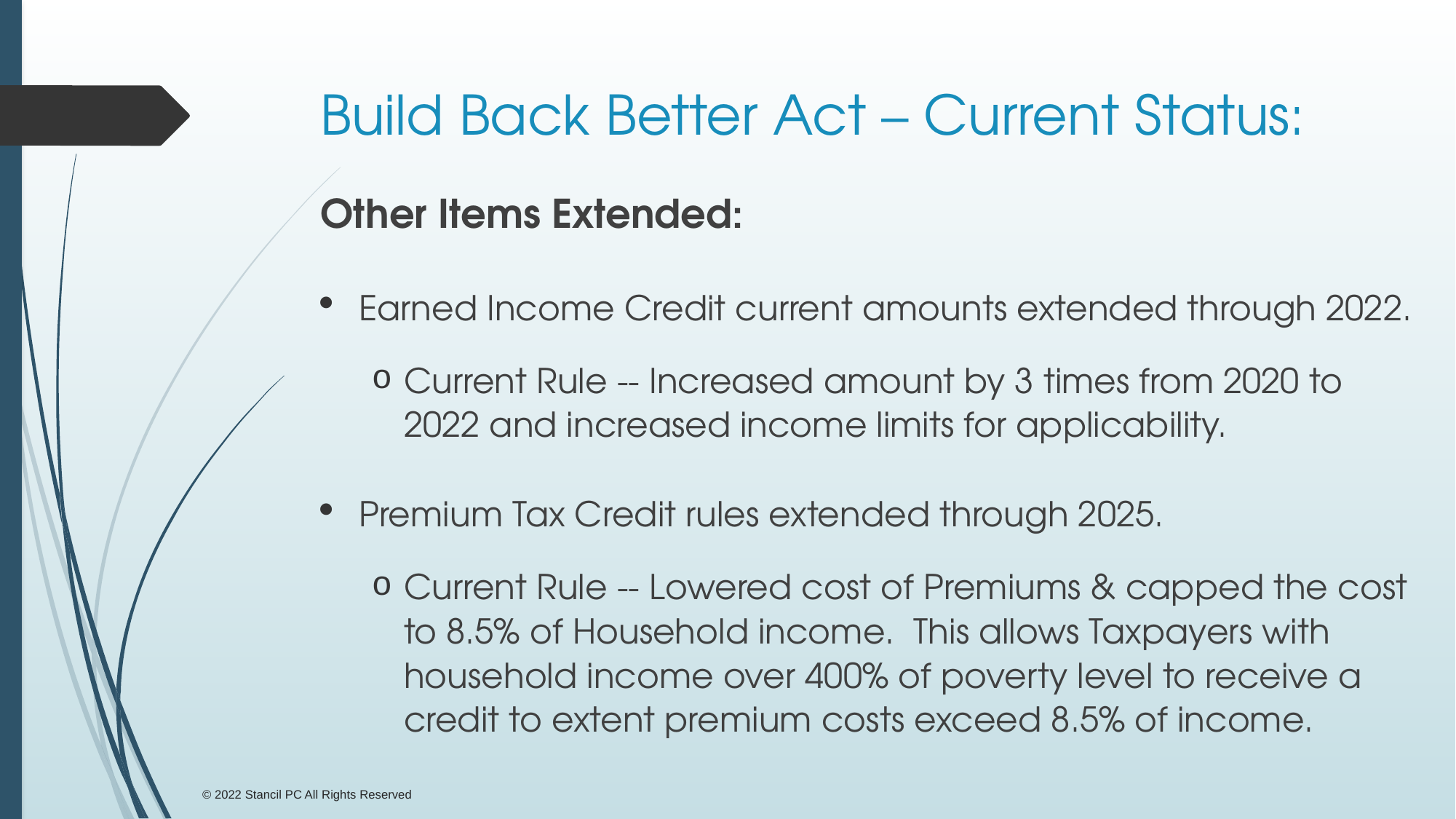

# Build Back Better Act – Current Status:
Other Items Extended:

Earned Income Credit current amounts extended through 2022.

Current Rule -- Increased amount by 3 times from 2020 to 2022 and increased income limits for applicability.

Premium Tax Credit rules extended through 2025.

Current Rule -- Lowered cost of Premiums & capped the cost to 8.5% of Household income.  This allows Taxpayers with household income over 400% of poverty level to receive a credit to extent premium costs exceed 8.5% of income.

© 2022 Stancil PC All Rights Reserved